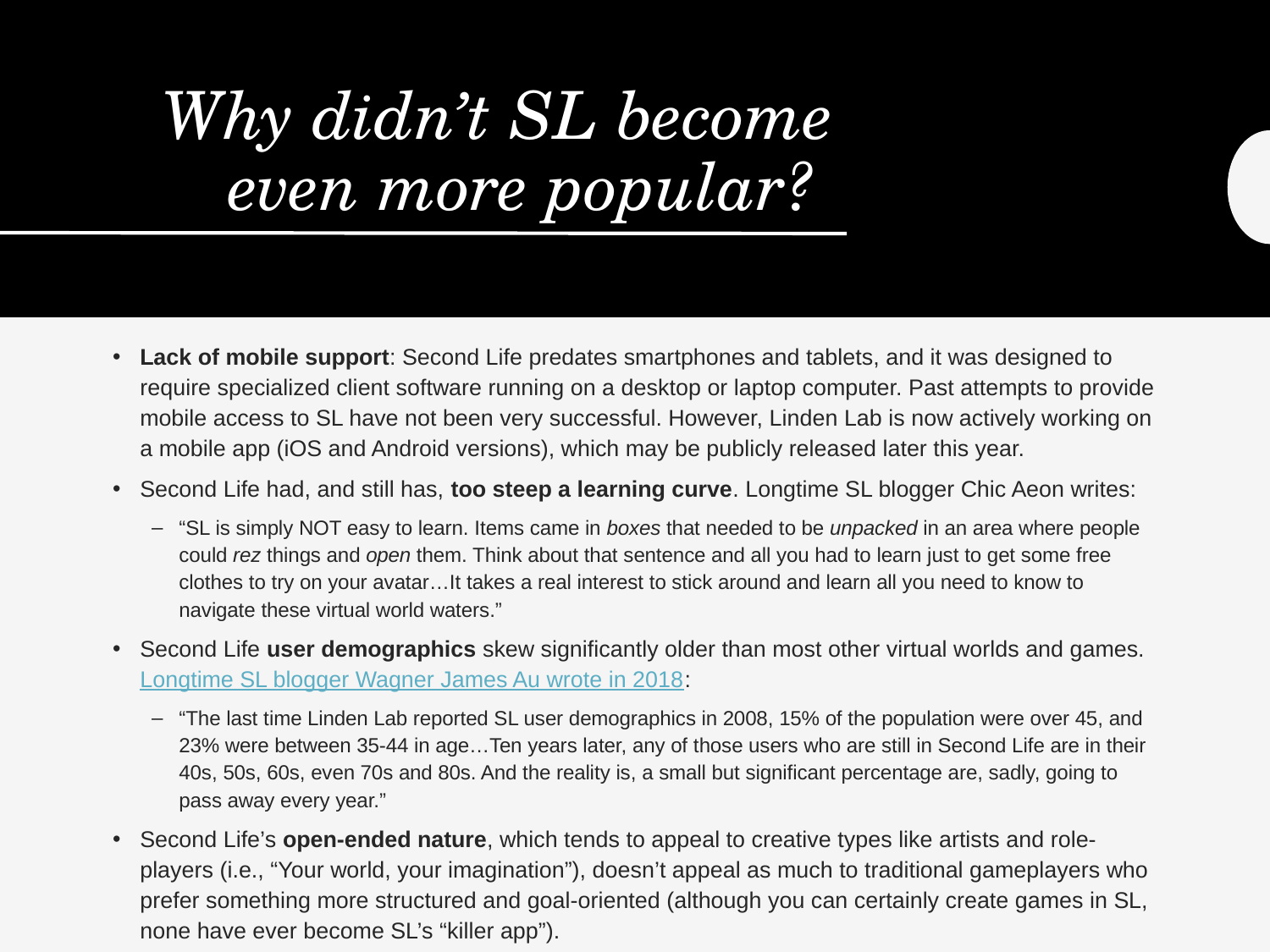

# Why didn’t SL become even more popular?

Lack of mobile support: Second Life predates smartphones and tablets, and it was designed to require specialized client software running on a desktop or laptop computer. Past attempts to provide mobile access to SL have not been very successful. However, Linden Lab is now actively working on a mobile app (iOS and Android versions), which may be publicly released later this year.
Second Life had, and still has, too steep a learning curve. Longtime SL blogger Chic Aeon writes:
“SL is simply NOT easy to learn. Items came in boxes that needed to be unpacked in an area where people could rez things and open them. Think about that sentence and all you had to learn just to get some free clothes to try on your avatar…It takes a real interest to stick around and learn all you need to know to navigate these virtual world waters.”
Second Life user demographics skew significantly older than most other virtual worlds and games. Longtime SL blogger Wagner James Au wrote in 2018:
“The last time Linden Lab reported SL user demographics in 2008, 15% of the population were over 45, and 23% were between 35-44 in age…Ten years later, any of those users who are still in Second Life are in their 40s, 50s, 60s, even 70s and 80s. And the reality is, a small but significant percentage are, sadly, going to pass away every year.”
Second Life’s open-ended nature, which tends to appeal to creative types like artists and role-players (i.e., “Your world, your imagination”), doesn’t appeal as much to traditional gameplayers who prefer something more structured and goal-oriented (although you can certainly create games in SL, none have ever become SL’s “killer app”).